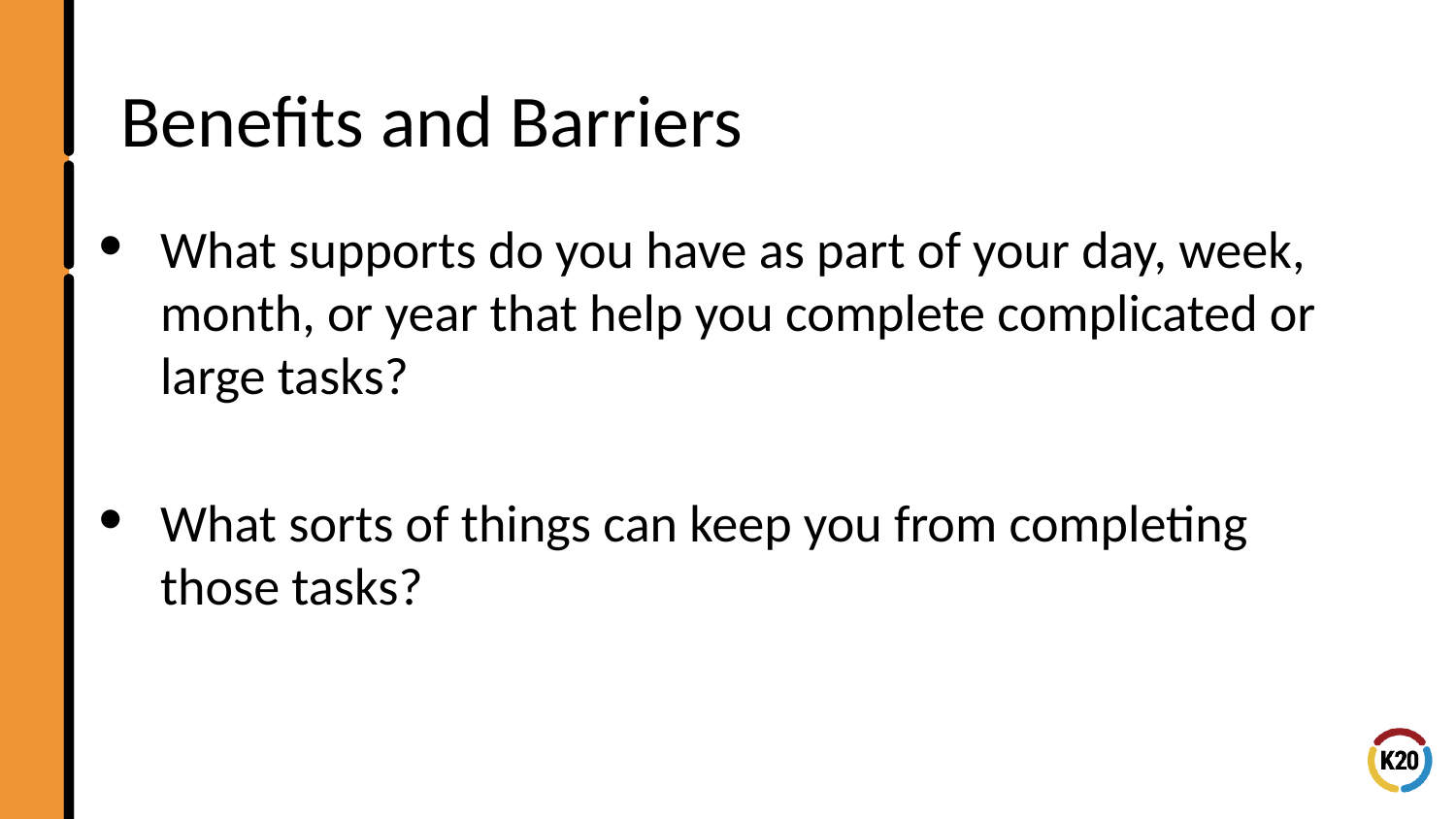

# Benefits and Barriers
What supports do you have as part of your day, week, month, or year that help you complete complicated or large tasks?

What sorts of things can keep you from completing those tasks?